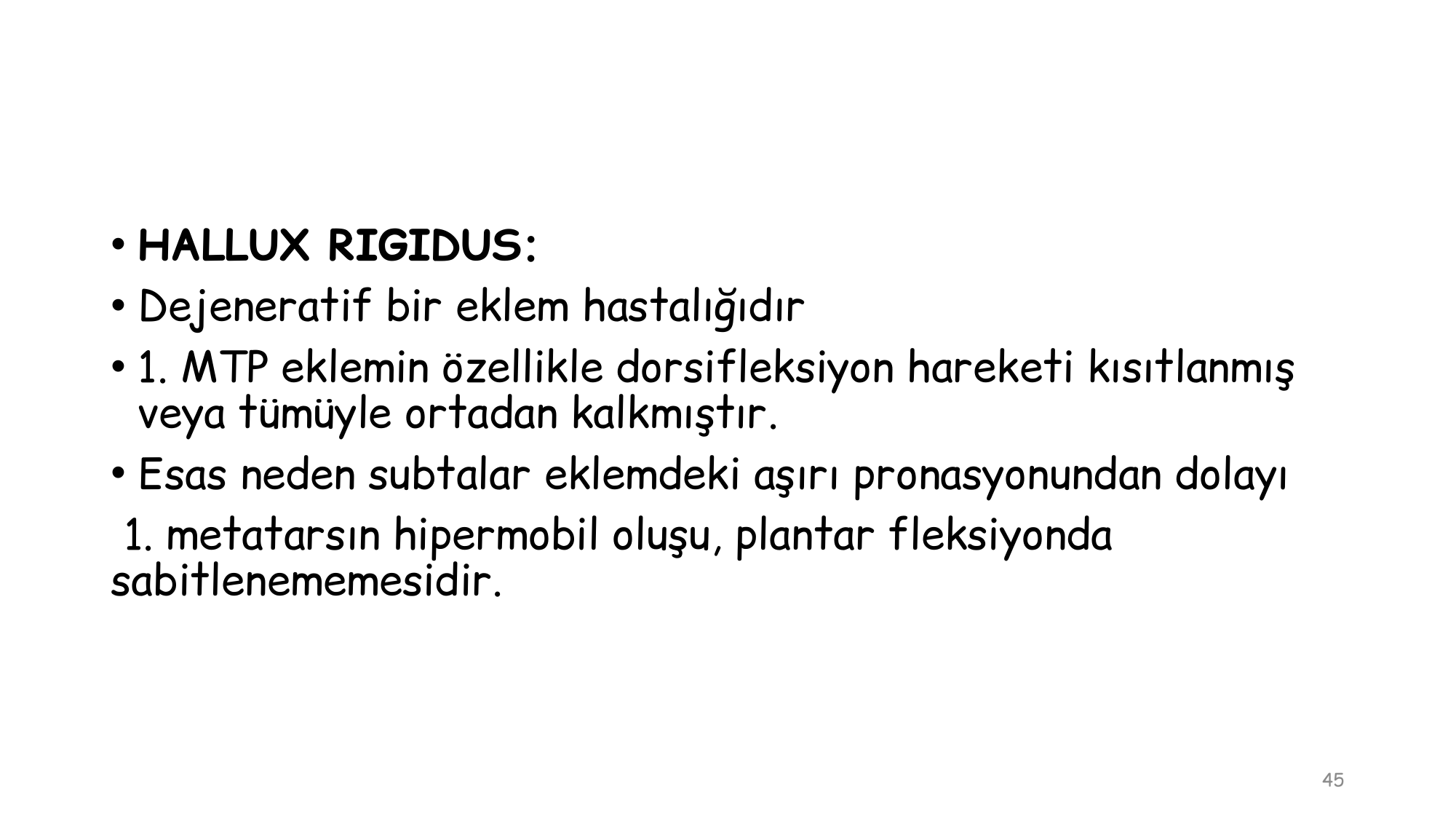

#
HALLUX RIGIDUS:
Dejeneratif bir eklem hastalığıdır
1. MTP eklemin özellikle dorsifleksiyon hareketi kısıtlanmış veya tümüyle ortadan kalk­mıştır.
Esas neden subtalar eklemdeki aşırı pronasyonundan dolayı
 1. metatarsın hipermobil oluşu, plantar fleksiyonda sabitlenememesidir.
45